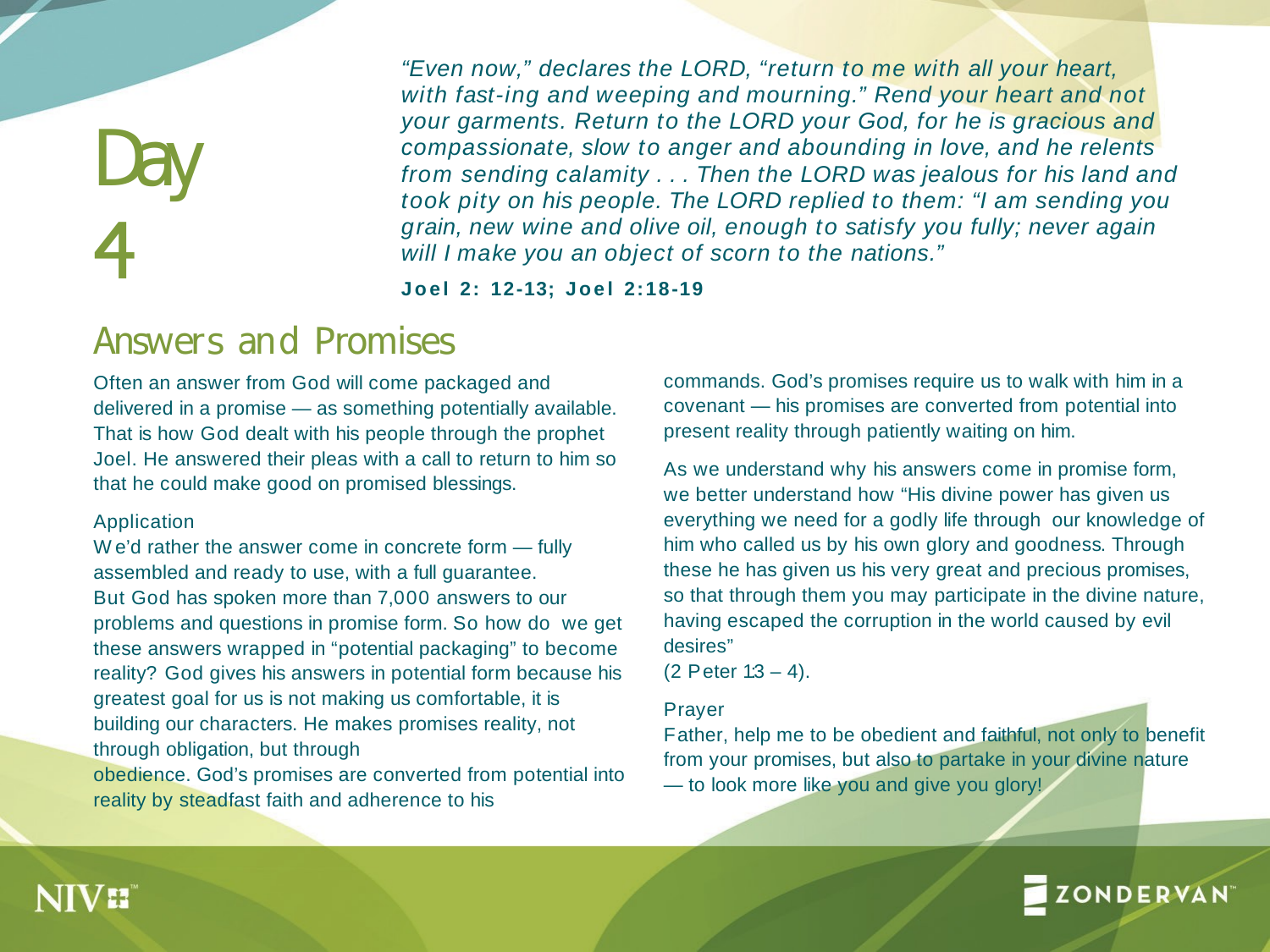

“Even now,” declares the LORD, “return to me with all your heart, with fast-ing and weeping and mourning.” Rend your heart and not your garments. Return to the LORD your God, for he is gracious and compassionate, slow to anger and abounding in love, and he relents
from sending calamity . . . Then the LORD was jealous for his land and took pity on his people. The LORD replied to them: “I am sending you grain, new wine and olive oil, enough to satisfy you fully; never again will I make you an object of scorn to the nations.”
Joel  2:  12-13;  Joel  2:18-19
Day 4
Answers and Promises
Often an answer from God will come packaged and delivered in a promise — as something potentially available. That is how God dealt with his people through the prophet Joel. He answered their pleas with a call to return to him so that he could make good on promised blessings.
Application
We’d rather the answer come in concrete form — fully assembled and ready to use, with a full guarantee.
But God has spoken more than 7,000 answers to our problems and questions in promise form. So how do  we get these answers wrapped in “potential packaging” to become reality? God gives his answers in potential form because his greatest goal for us is not making us comfortable, it is building our characters. He makes promises reality, not through obligation, but through
obedience. God’s promises are converted from potential into reality by steadfast faith and adherence to his
commands. God’s promises require us to walk with him in a covenant — his promises are converted from potential into present reality through patiently waiting on him.
As we understand why his answers come in promise form, we better understand how “His divine power has given us everything we need for a godly life through  our knowledge of him who called us by his own glory and goodness. Through these he has given us his very great and precious promises, so that through them you may participate in the divine nature, having escaped the corruption in the world caused by evil desires”
(2 Peter 1:3 – 4).
Prayer
Father, help me to be obedient and faithful, not only to benefit from your promises, but also to partake in your divine nature — to look more like you and give you glory!